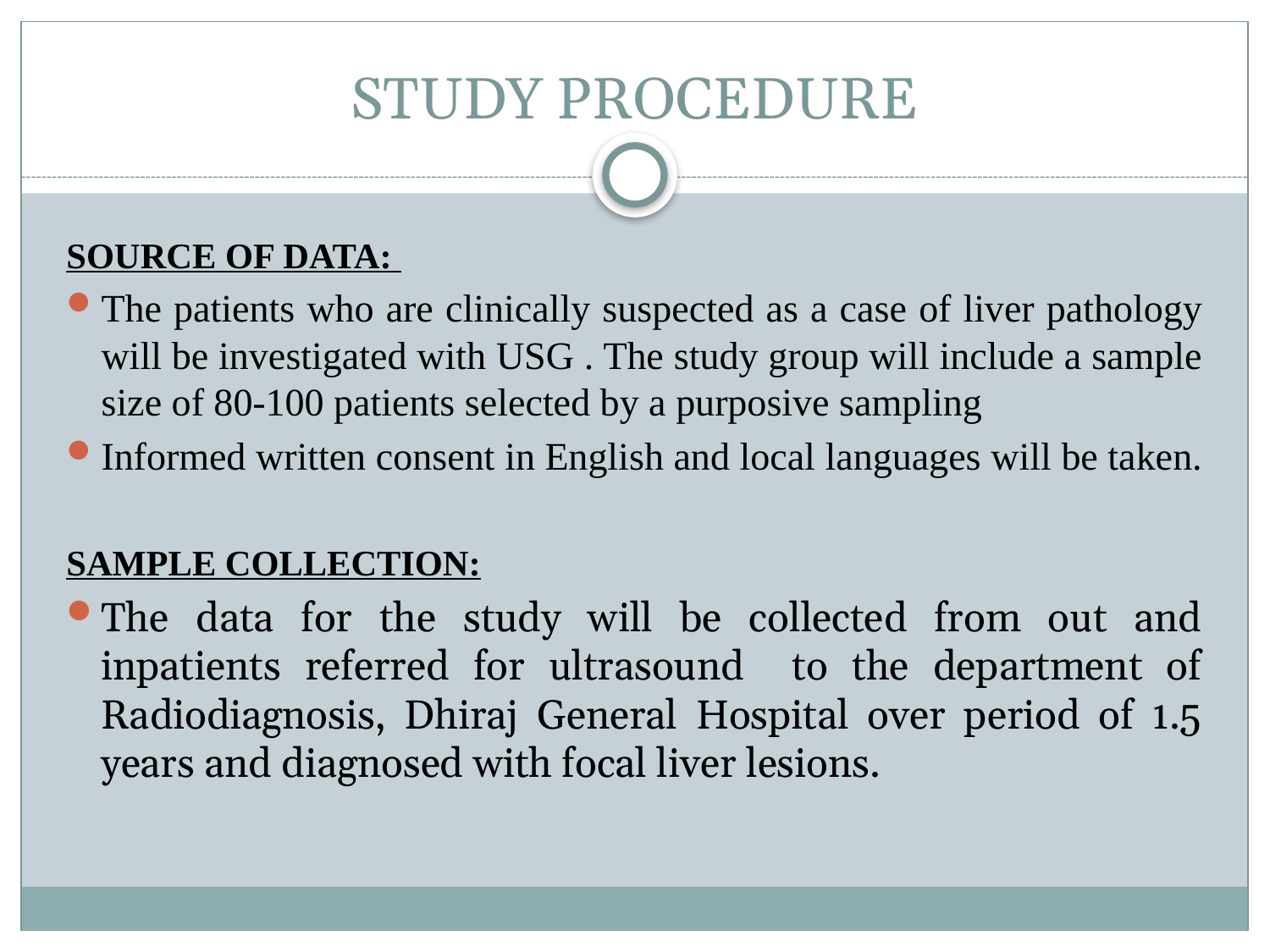

# STUDY PROCEDURE
SOURCE OF DATA:
The patients who are clinically suspected as a case of liver pathology will be investigated with USG . The study group will include a sample size of 80-100 patients selected by a purposive sampling
Informed written consent in English and local languages will be taken.

SAMPLE COLLECTION:
The data for the study will be collected from out and inpatients referred for ultrasound  to the department of Radiodiagnosis, Dhiraj General Hospital over period of 1.5 years and diagnosed with focal liver lesions.